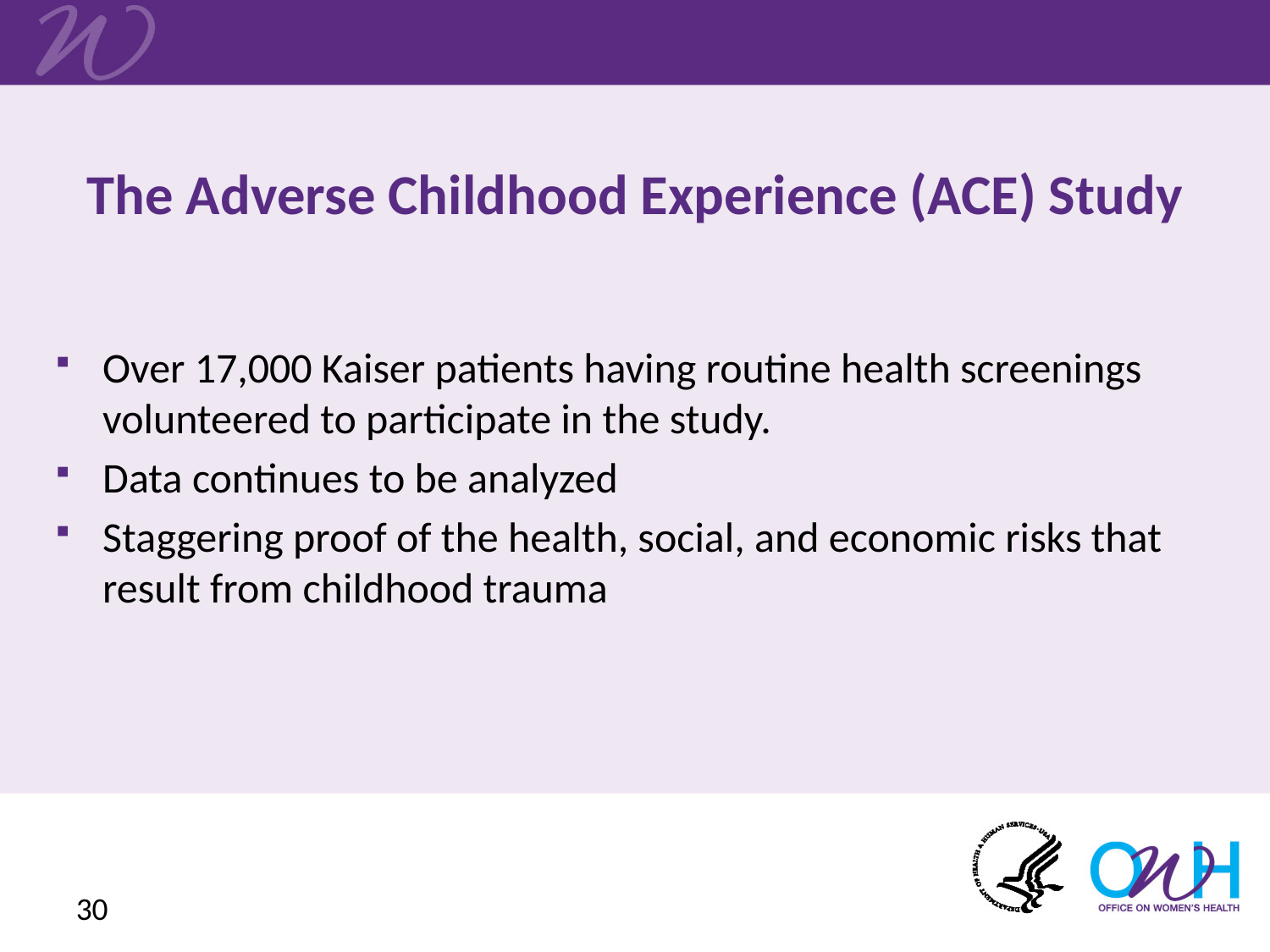

# The Adverse Childhood Experience (ACE) Study

Over 17,000 Kaiser patients having routine health screenings volunteered to participate in the study.
Data continues to be analyzed
Staggering proof of the health, social, and economic risks that result from childhood trauma